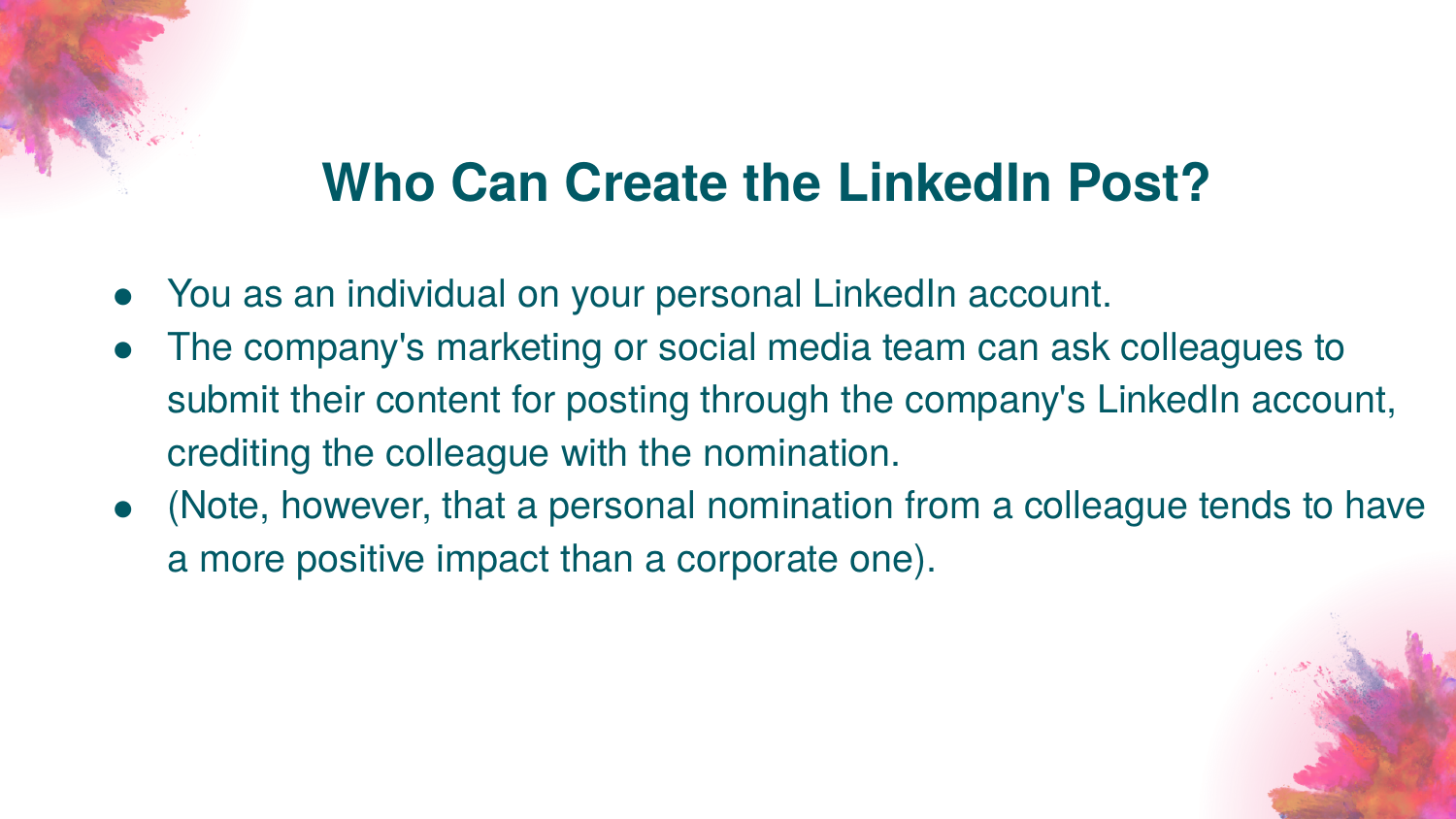

Who Can Create the LinkedIn Post?

You as an individual on your personal LinkedIn account.
The company's marketing or social media team can ask colleagues to submit their content for posting through the company's LinkedIn account, crediting the colleague with the nomination.
(Note, however, that a personal nomination from a colleague tends to have a more positive impact than a corporate one).